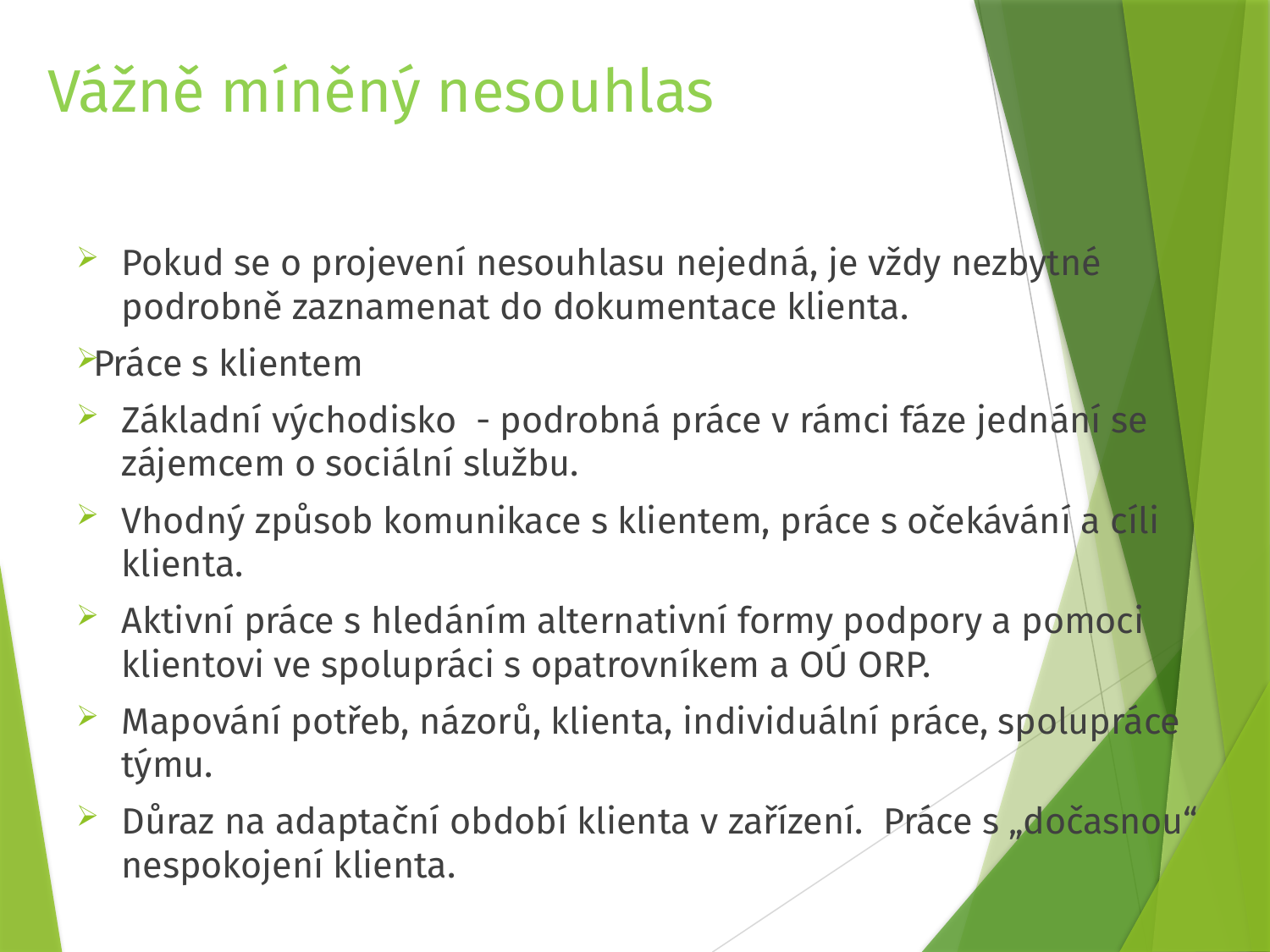

# Vážně míněný nesouhlas

Pokud se o projevení nesouhlasu nejedná, je vždy nezbytné podrobně zaznamenat do dokumentace klienta.
Práce s klientem
Základní východisko  - podrobná práce v rámci fáze jednání se zájemcem o sociální službu.
Vhodný způsob komunikace s klientem, práce s očekávání a cíli klienta.
Aktivní práce s hledáním alternativní formy podpory a pomoci klientovi ve spolupráci s opatrovníkem a OÚ ORP.
Mapování potřeb, názorů, klienta, individuální práce, spolupráce týmu.
Důraz na adaptační období klienta v zařízení.  Práce s „dočasnou“ nespokojení klienta.